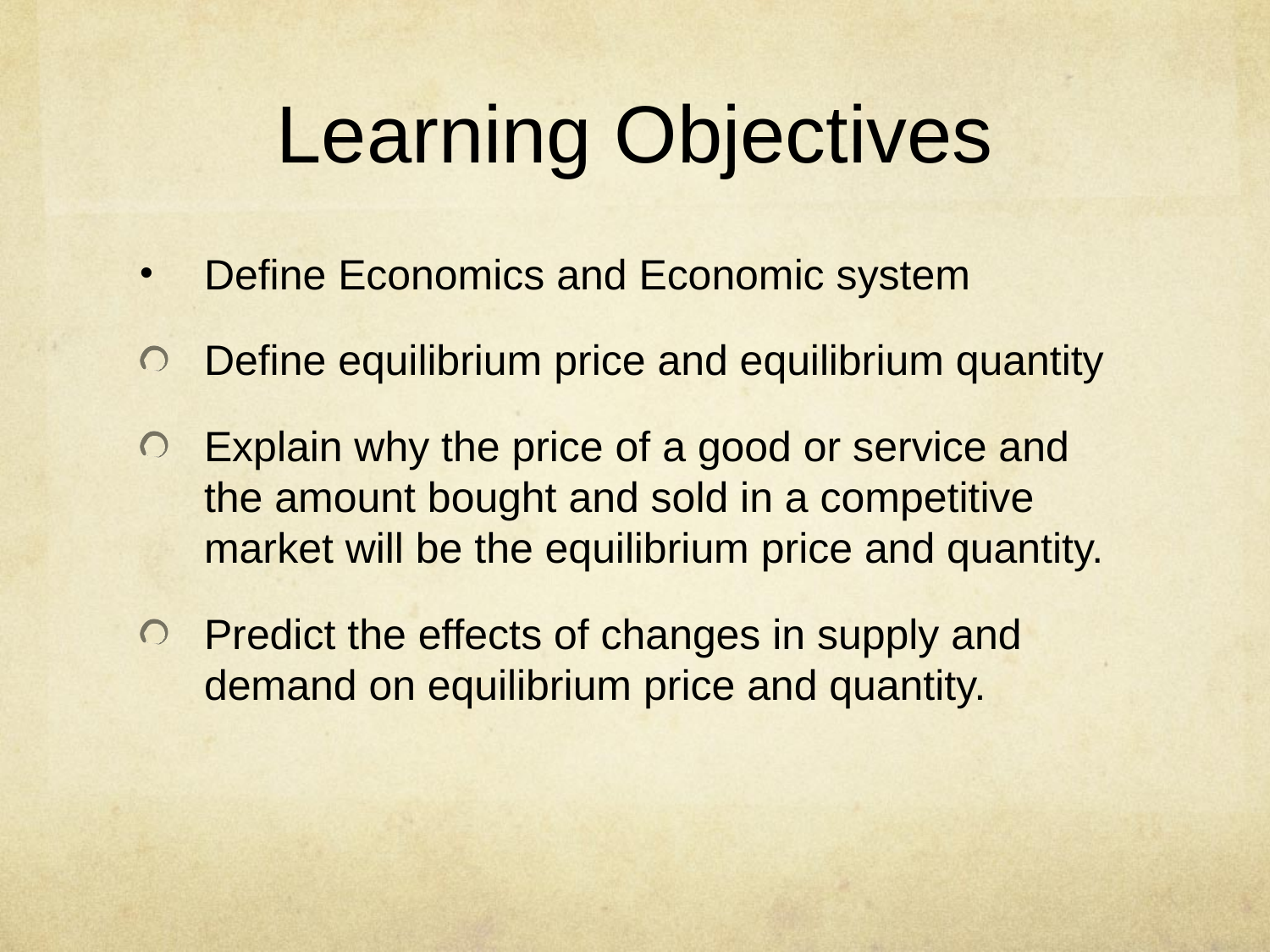

# Learning Objectives
Define Economics and Economic system
Define equilibrium price and equilibrium quantity
Explain why the price of a good or service and the amount bought and sold in a competitive market will be the equilibrium price and quantity.
Predict the effects of changes in supply and demand on equilibrium price and quantity.